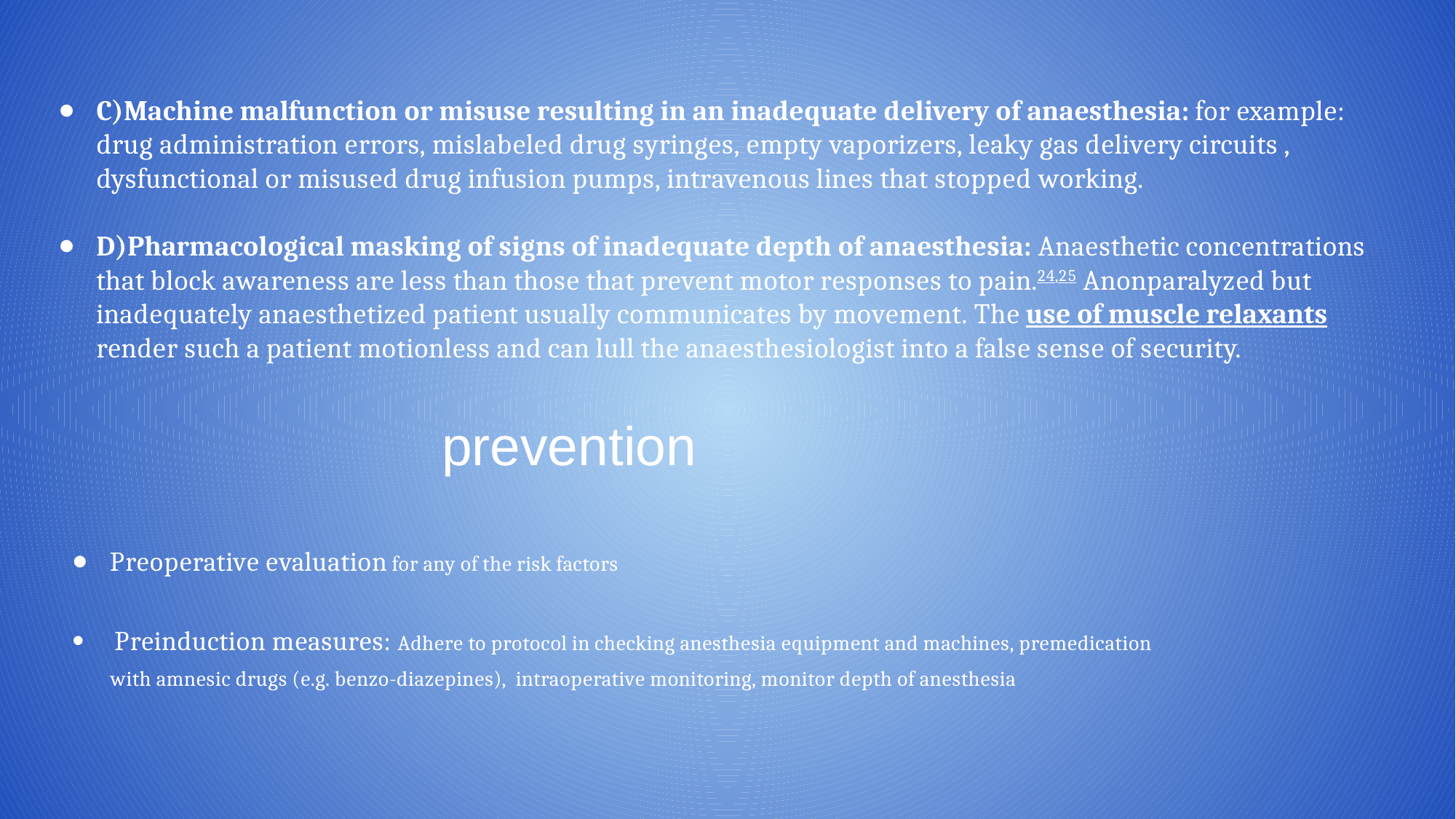

19
C)Machine malfunction or misuse resulting in an inadequate delivery of anaesthesia: for example: drug administration errors, mislabeled drug syringes, empty vaporizers, leaky gas delivery circuits , dysfunctional or misused drug infusion pumps, intravenous lines that stopped working.

D)Pharmacological masking of signs of inadequate depth of anaesthesia: Anaesthetic concentrations that block awareness are less than those that prevent motor responses to pain.24,25 Anonparalyzed but inadequately anaesthetized patient usually communicates by movement. The use of muscle relaxants render such a patient motionless and can lull the anaesthesiologist into a false sense of security.

# prevention
Preoperative evaluation for any of the risk factors
 Preinduction measures: Adhere to protocol in checking anesthesia equipment and machines, premedication with amnesic drugs (e.g. benzo-diazepines),  intraoperative monitoring, monitor depth of anesthesia